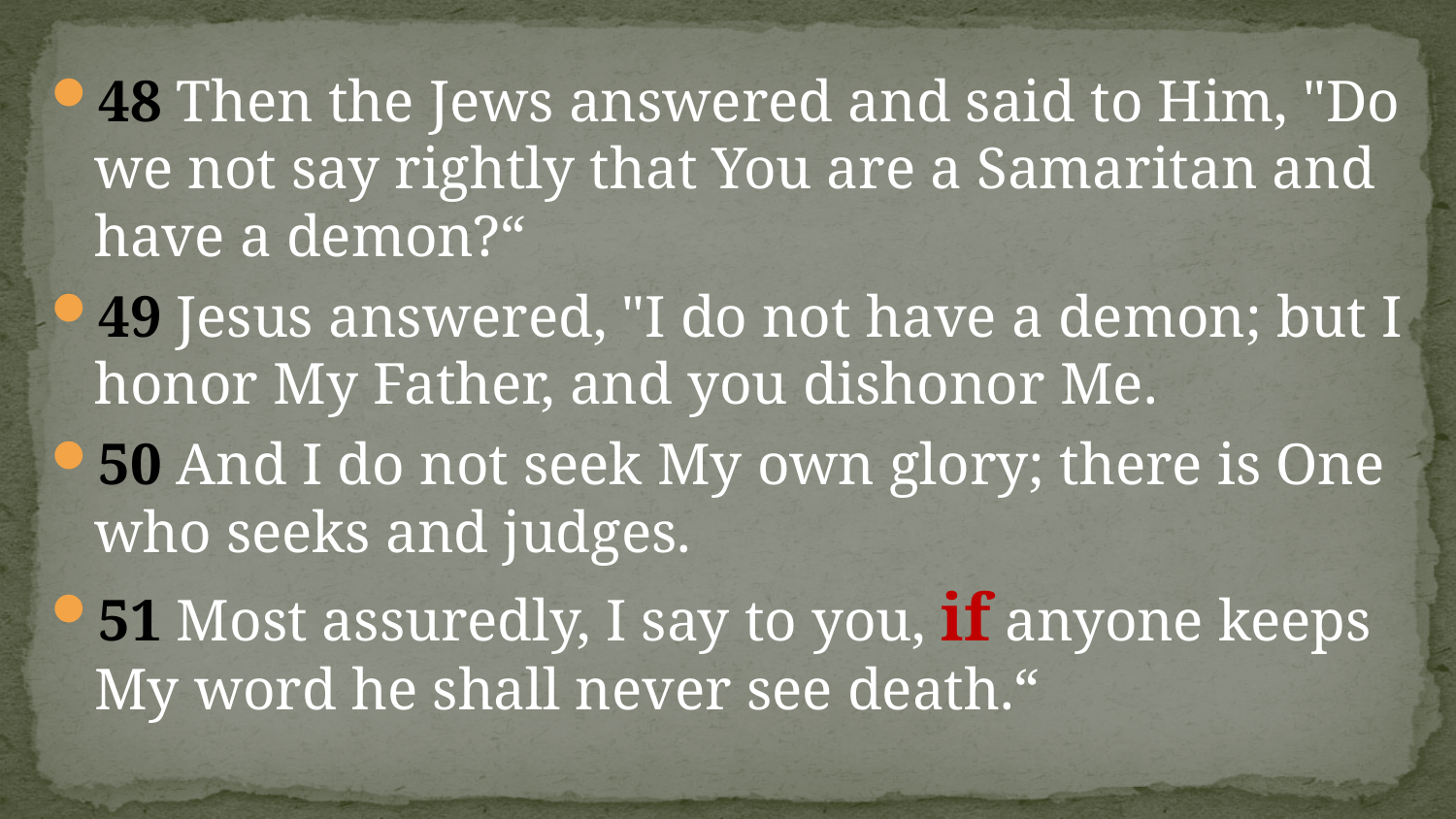

#
48 Then the Jews answered and said to Him, "Do we not say rightly that You are a Samaritan and have a demon?“
49 Jesus answered, "I do not have a demon; but I honor My Father, and you dishonor Me.
50 And I do not seek My own glory; there is One who seeks and judges.
51 Most assuredly, I say to you, if anyone keeps My word he shall never see death.“